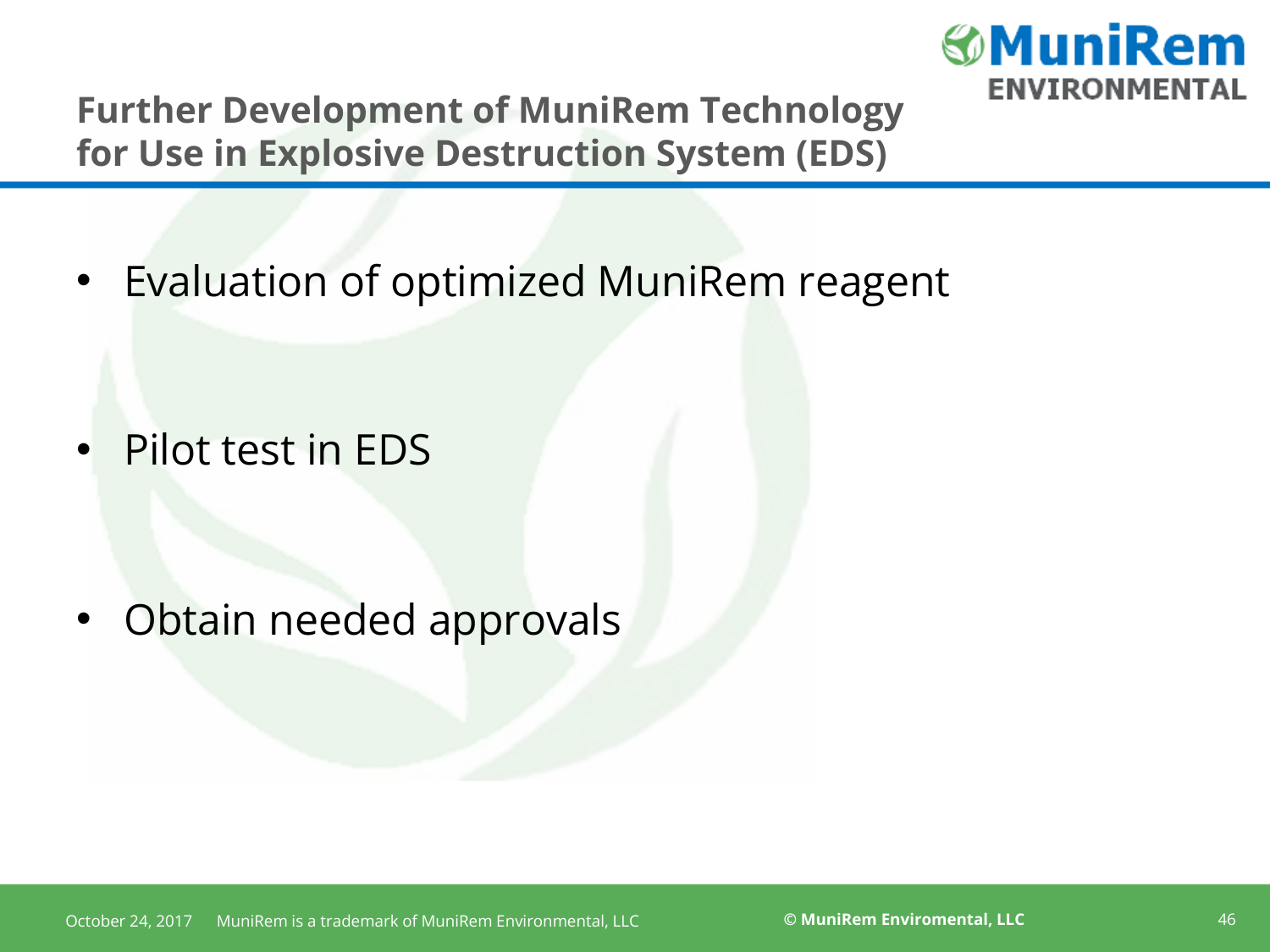

# Further Development of MuniRem Technology for Use in Explosive Destruction System (EDS)
Evaluation of optimized MuniRem reagent

Pilot test in EDS

Obtain needed approvals
October 24, 2017      MuniRem is a trademark of MuniRem Environmental, LLC
© MuniRem Enviromental, LLC
46